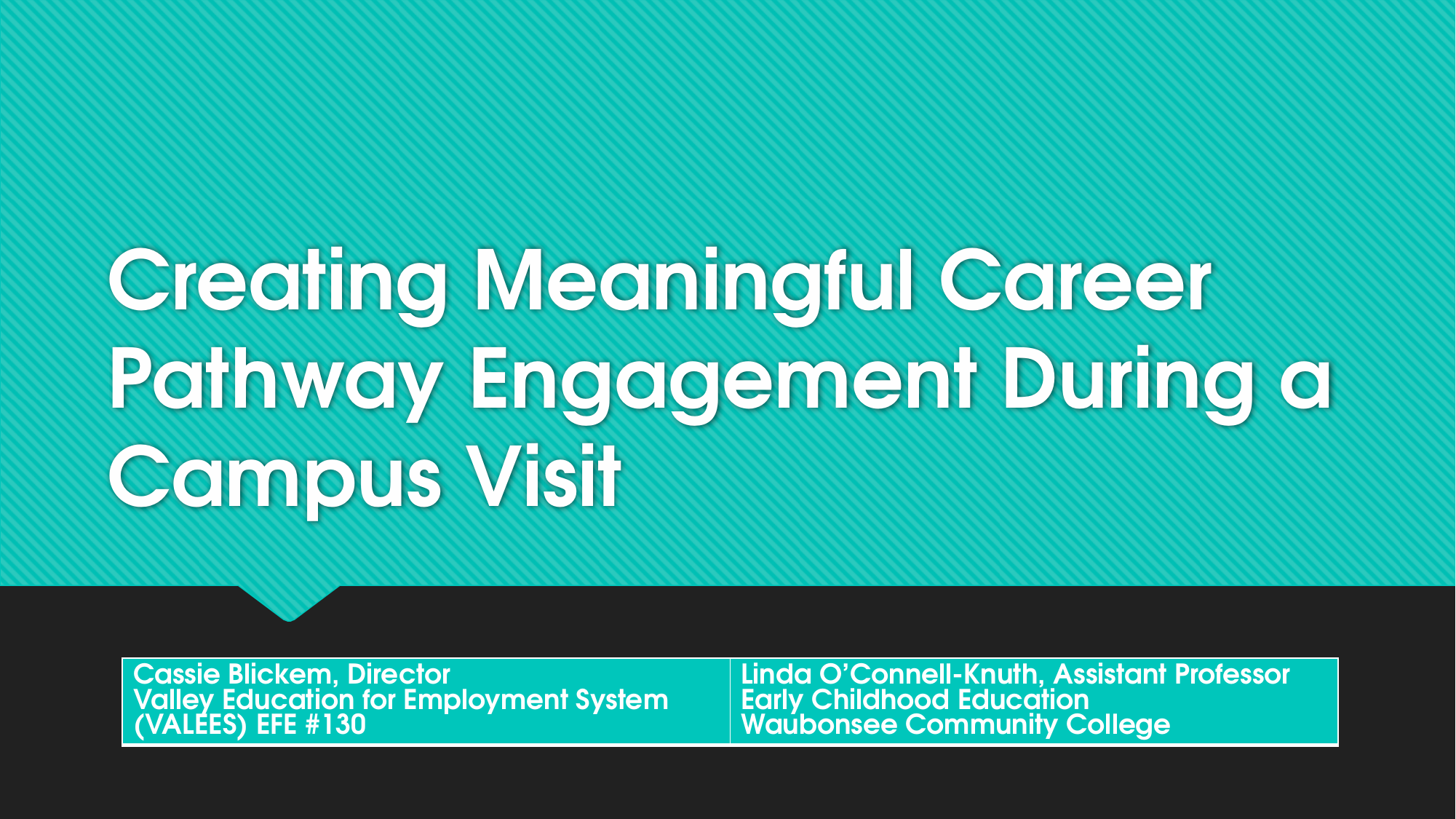

# Creating Meaningful Career Pathway Engagement During a Campus Visit
| Cassie Blickem, Director Valley Education for Employment System (VALEES) EFE #130 | Linda O’Connell-Knuth, Assistant Professor Early Childhood Education Waubonsee Community College |
| --- | --- |